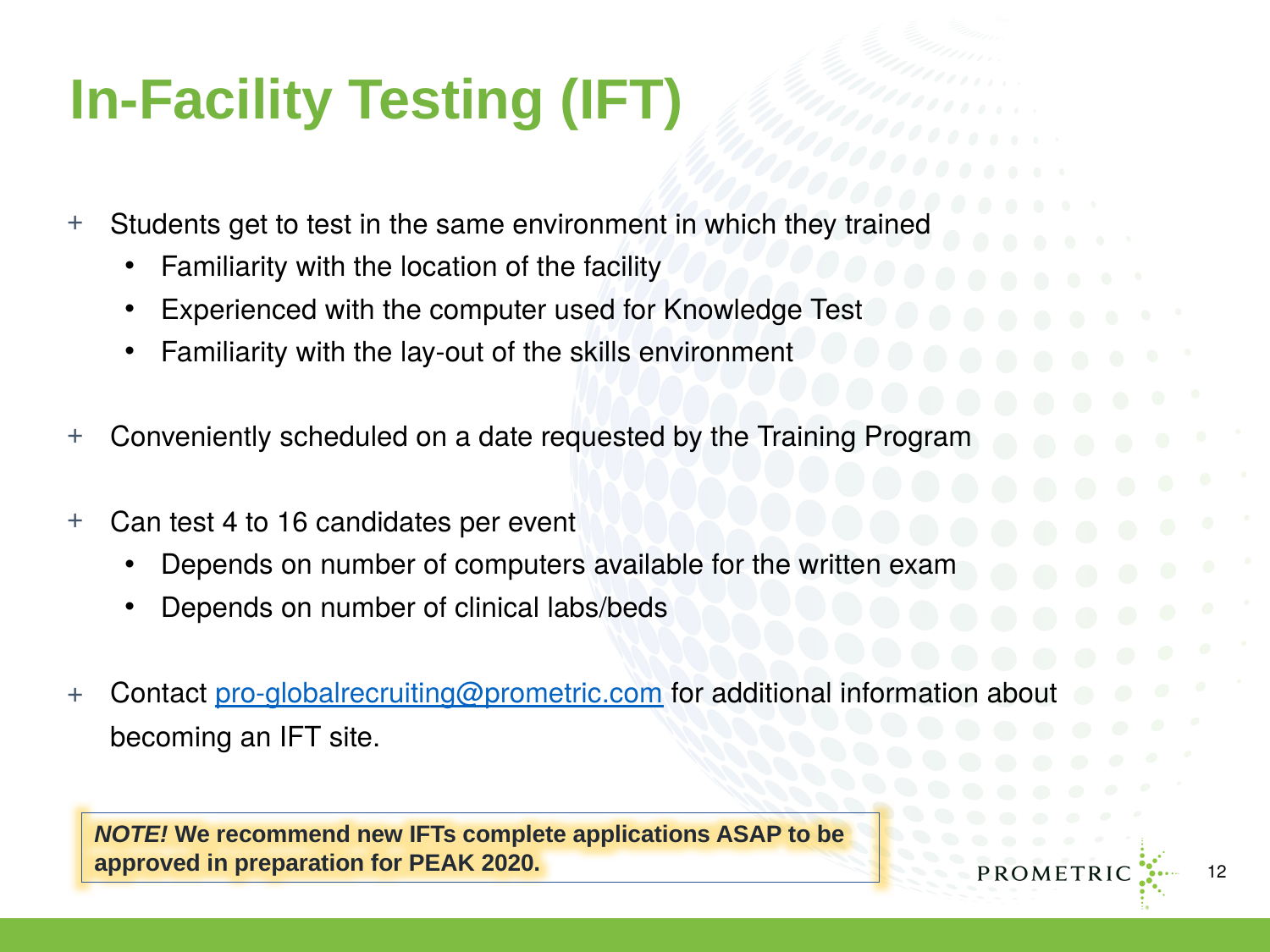

# In-Facility Testing (IFT)
Students get to test in the same environment in which they trained
Familiarity with the location of the facility
Experienced with the computer used for Knowledge Test
Familiarity with the lay-out of the skills environment

Conveniently scheduled on a date requested by the Training Program

Can test 4 to 16 candidates per event
Depends on number of computers available for the written exam
Depends on number of clinical labs/beds

Contact pro-globalrecruiting@prometric.com for additional information about becoming an IFT site.

NOTE! We recommend new IFTs complete applications ASAP to be approved in preparation for PEAK 2020.
12